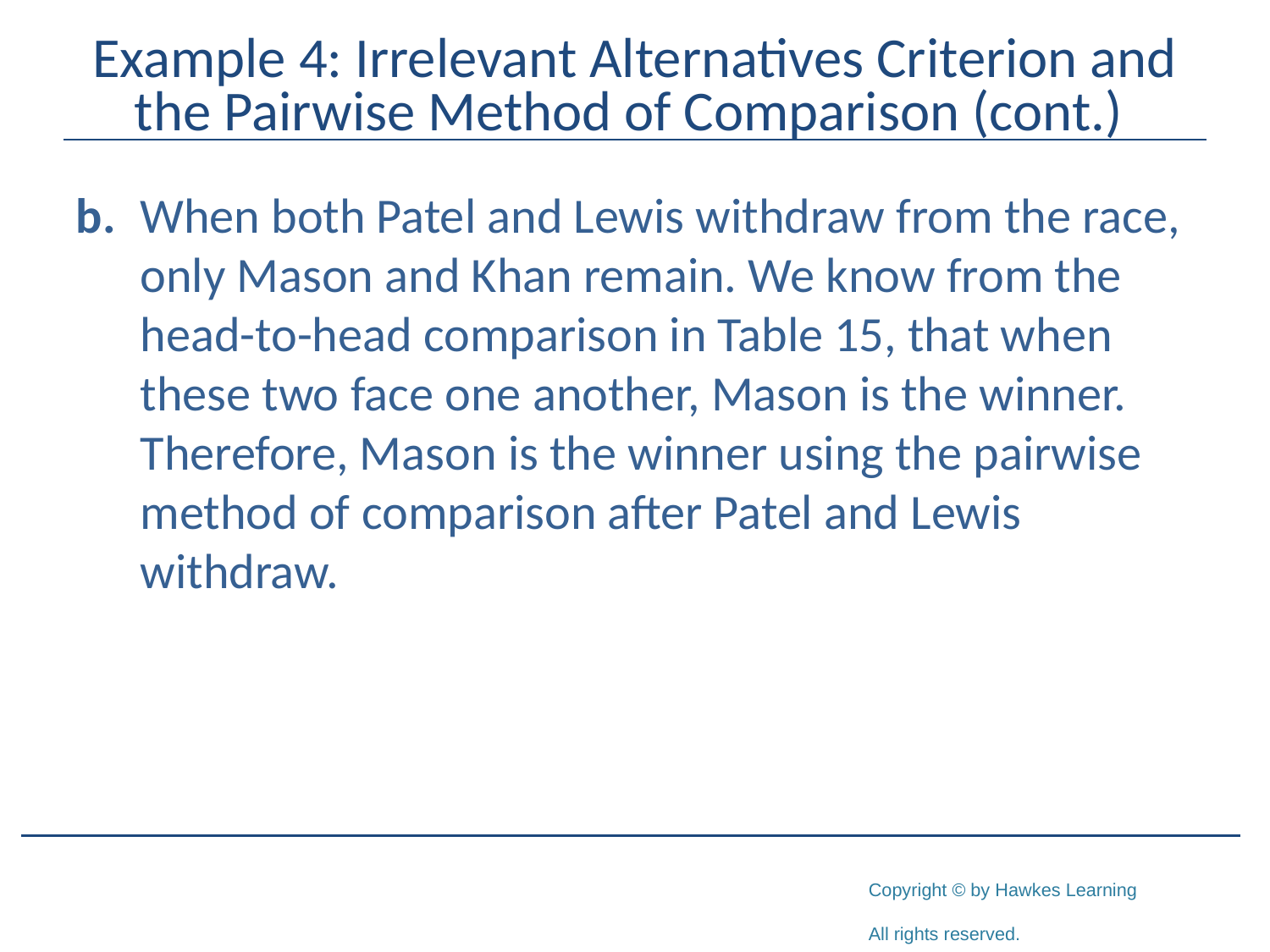

# Example 4: Irrelevant Alternatives Criterion and the Pairwise Method of Comparison (cont.)
b.	When both Patel and Lewis withdraw from the race, only Mason and Khan remain. We know from the head-to-head comparison in Table 15, that when these two face one another, Mason is the winner. Therefore, Mason is the winner using the pairwise method of comparison after Patel and Lewis withdraw.